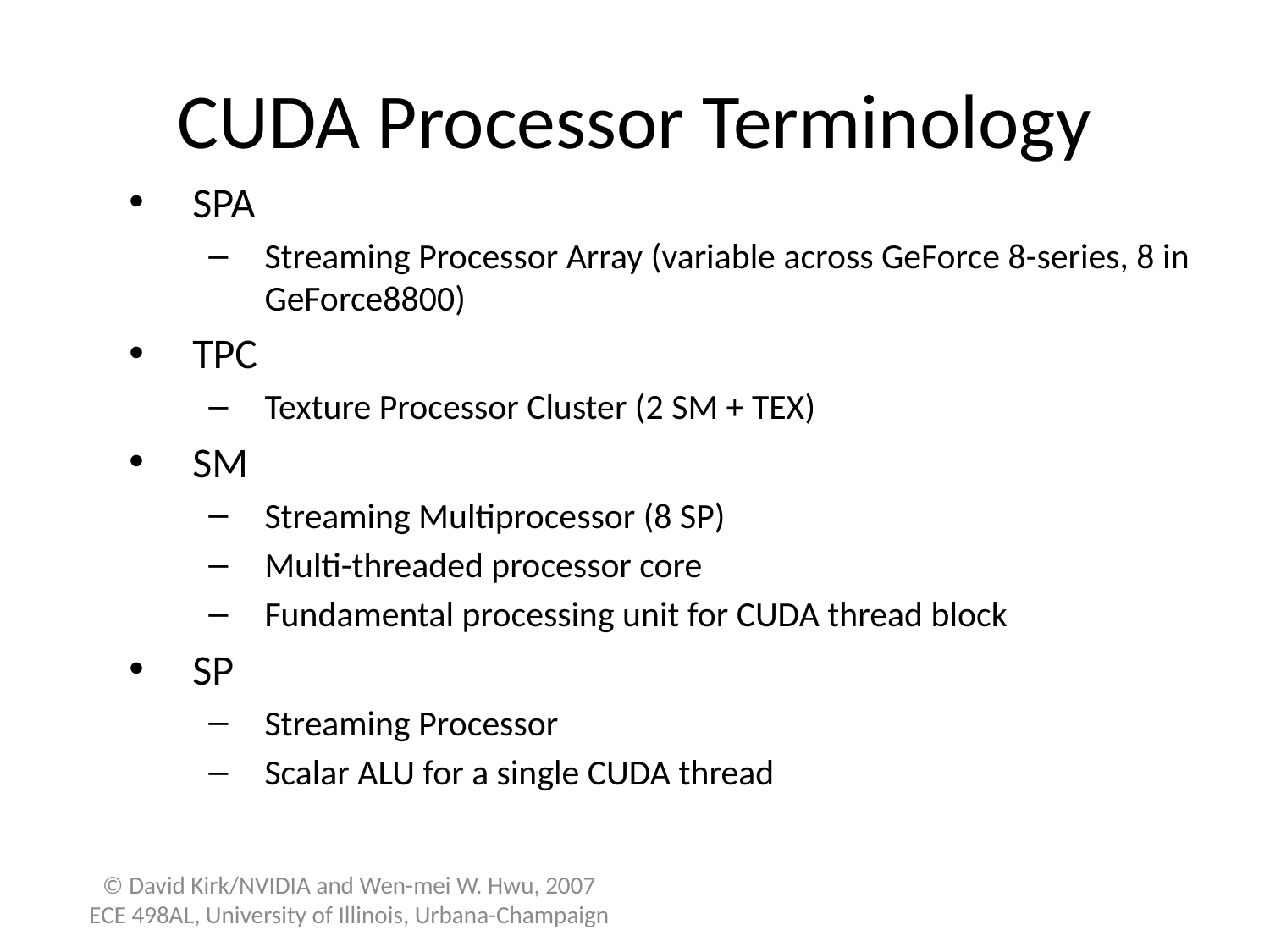

# CUDA Processor Terminology
SPA
Streaming Processor Array (variable across GeForce 8-series, 8 in GeForce8800)
TPC
Texture Processor Cluster (2 SM + TEX)
SM
Streaming Multiprocessor (8 SP)
Multi-threaded processor core
Fundamental processing unit for CUDA thread block
SP
Streaming Processor
Scalar ALU for a single CUDA thread
© David Kirk/NVIDIA and Wen-mei W. Hwu, 2007
ECE 498AL, University of Illinois, Urbana-Champaign